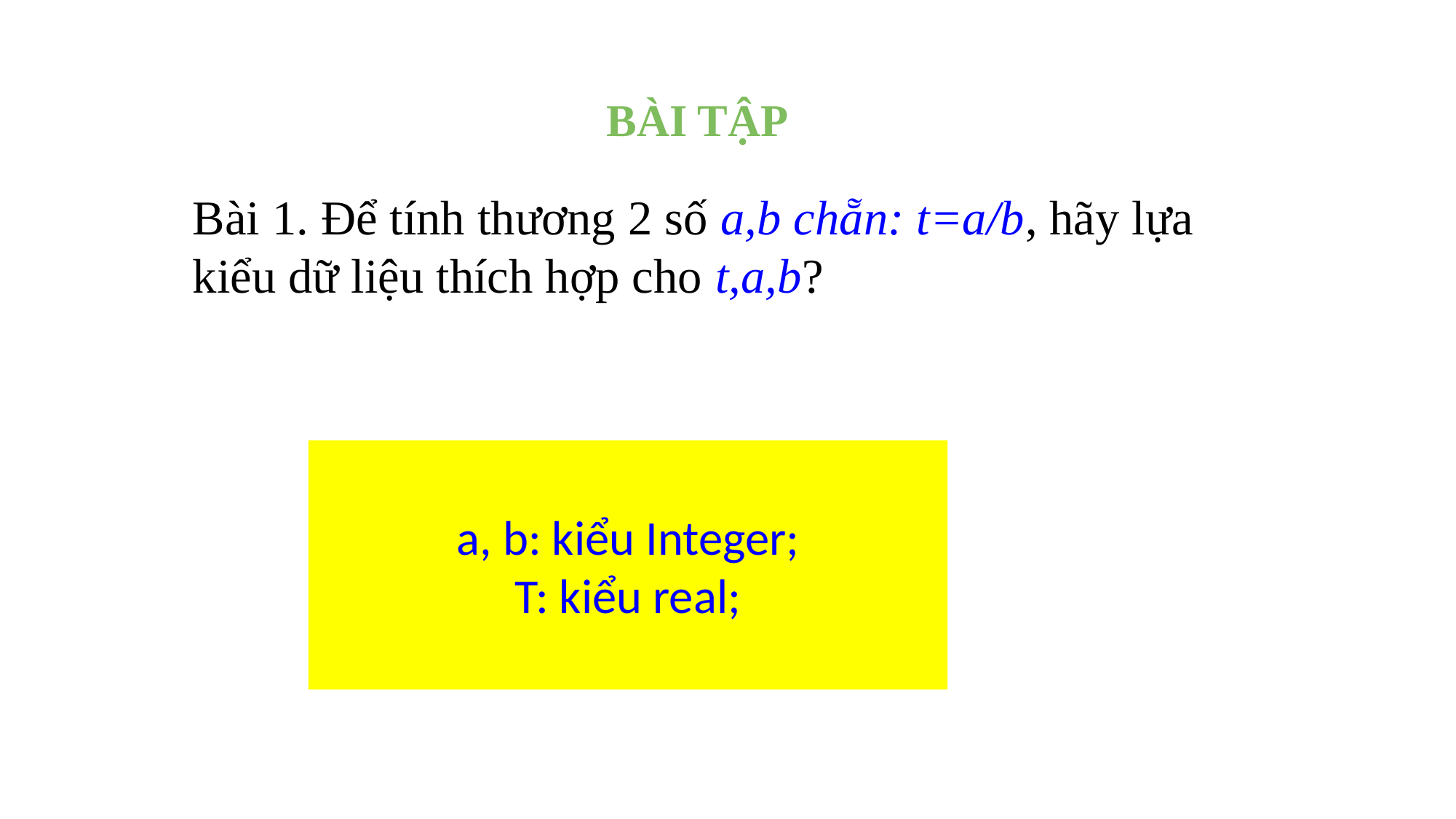

BÀI TẬP
Bài 1. Để tính thương 2 số a,b chẵn: t=a/b, hãy lựa kiểu dữ liệu thích hợp cho t,a,b?
a, b: kiểu Integer;
T: kiểu real;